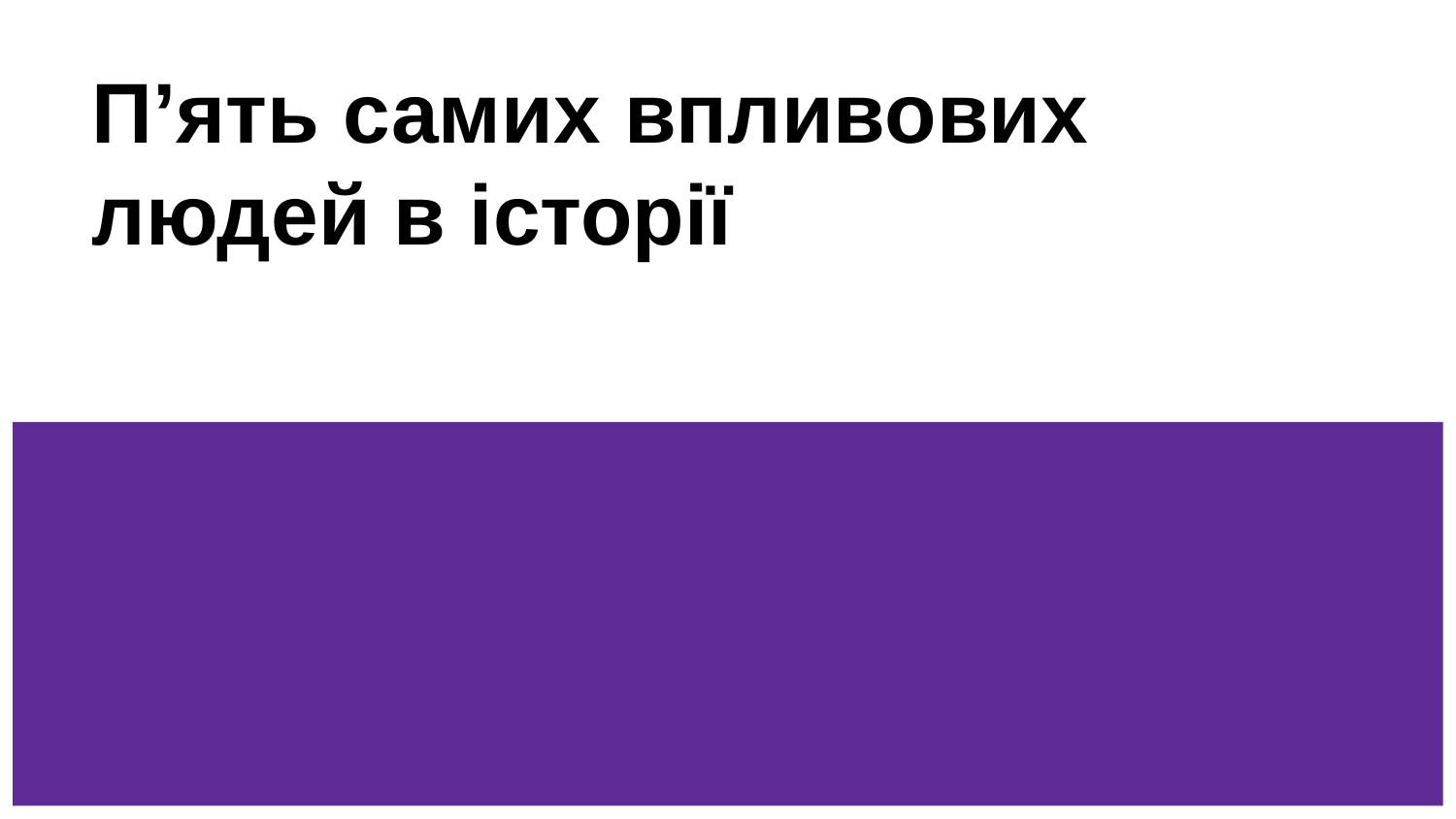

# П’ять самих впливових людей в історії